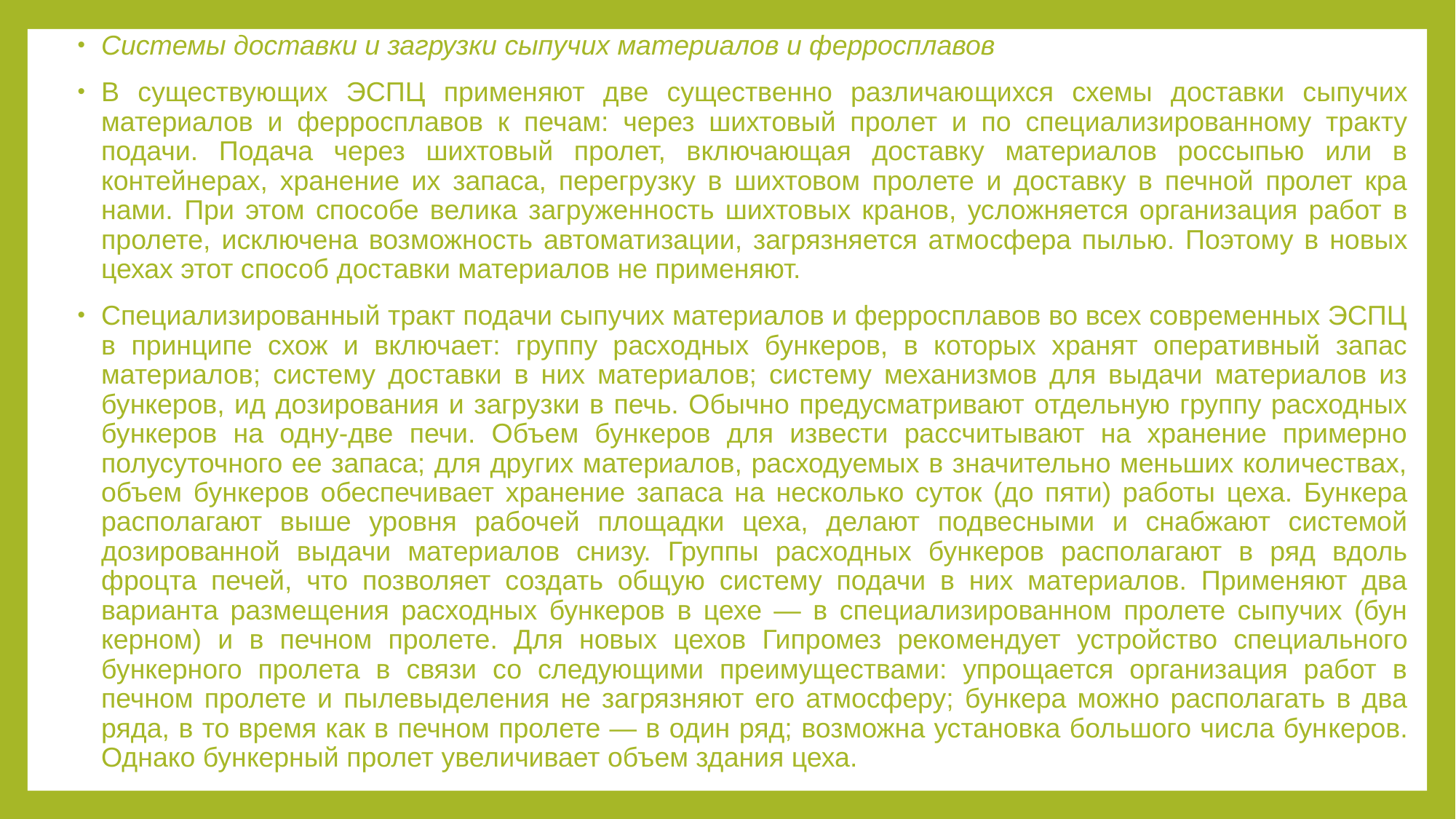

Системы доставки и загрузки сыпучих материалов и ферросплавов
В существующих ЭСПЦ применяют две существенно различаю­щихся схемы доставки сыпучих материалов и ферросплавов к пе­чам: через шихтовый пролет и по специализированному тракту подачи. Подача через шихтовый пролет, включающая доставку материалов россыпью или в контейнерах, хранение их запаса, перегрузку в шихтовом пролете и доставку в печной пролет кра­нами. При этом способе велика загружен­ность шихтовых кранов, усложняется организация работ в пролете, исключена возможность автоматизации, загрязняется атмо­сфера пылью. Поэтому в новых цехах этот способ доставки материалов не применяют.
Специализированный тракт подачи сыпучих материалов и ферросплавов во всех современных ЭСПЦ в принципе схож и включает: группу расходных бункеров, в которых хранят оперативный запас материалов; систему доставки в них материалов; систему механизмов для выдачи материалов из бункеров, ид до­зирования и загрузки в печь. Обычно предусматривают отдельную группу расходных бункеров на одну-две печи. Объем бункеров для извести рассчитывают на хранение примерно полусуточного ее запаса; для других материалов, расходуемых в значительно меньших количествах, объем бункеров обеспечивает хранение за­паса на несколько суток (до пяти) работы цеха. Бункера распо­лагают выше уровня рабочей площадки цеха, делают подвесными и снабжают системой дозированной выдачи материа­лов снизу. Группы расходных бункеров располагают в ряд вдоль фроцта печей, что позволяет создать общую систему подачи в них материалов. Применяют два варианта размещения расходных бункеров в цехе — в специализированном пролете сыпучих (бун­керном) и в печном пролете. Для новых цехов Гипромез реко­мендует устройство специального бункерного пролета в связи со следующими преимуществами: упрощается организация работ в печном пролете и пылевыделения не загрязняют его атмосферу; бункера можно располагать в два ряда, в то время как в печном пролете — в один ряд; возможна установка большого числа бун­керов. Однако бункерный пролет увеличивает объем здания цеха.